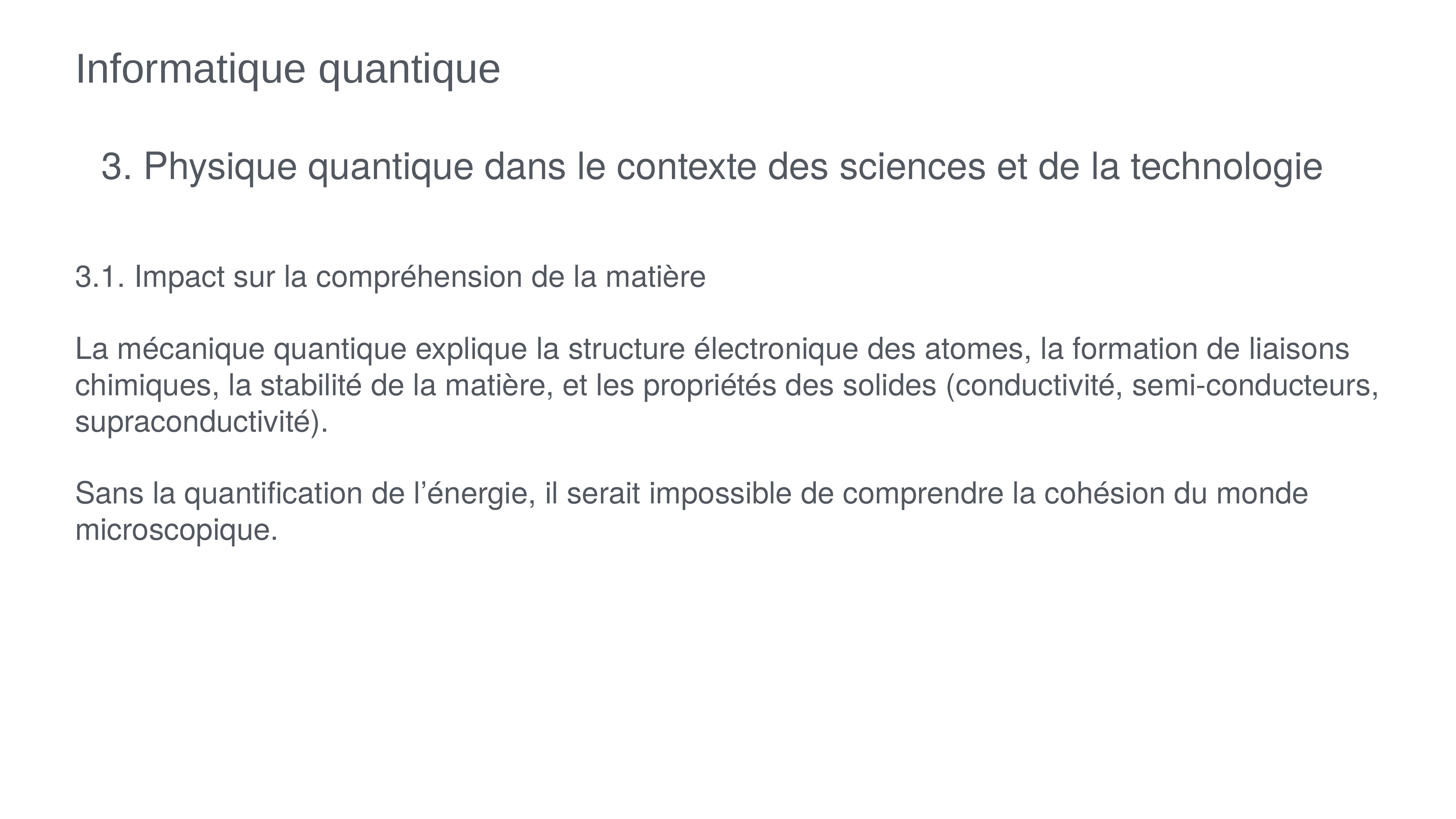

# Informatique quantique
3. Physique quantique dans le contexte des sciences et de la technologie
3.1. Impact sur la compréhension de la matière
La mécanique quantique explique la structure électronique des atomes, la formation de liaisons chimiques, la stabilité de la matière, et les propriétés des solides (conductivité, semi-conducteurs, supraconductivité).
Sans la quantification de l’énergie, il serait impossible de comprendre la cohésion du monde microscopique.